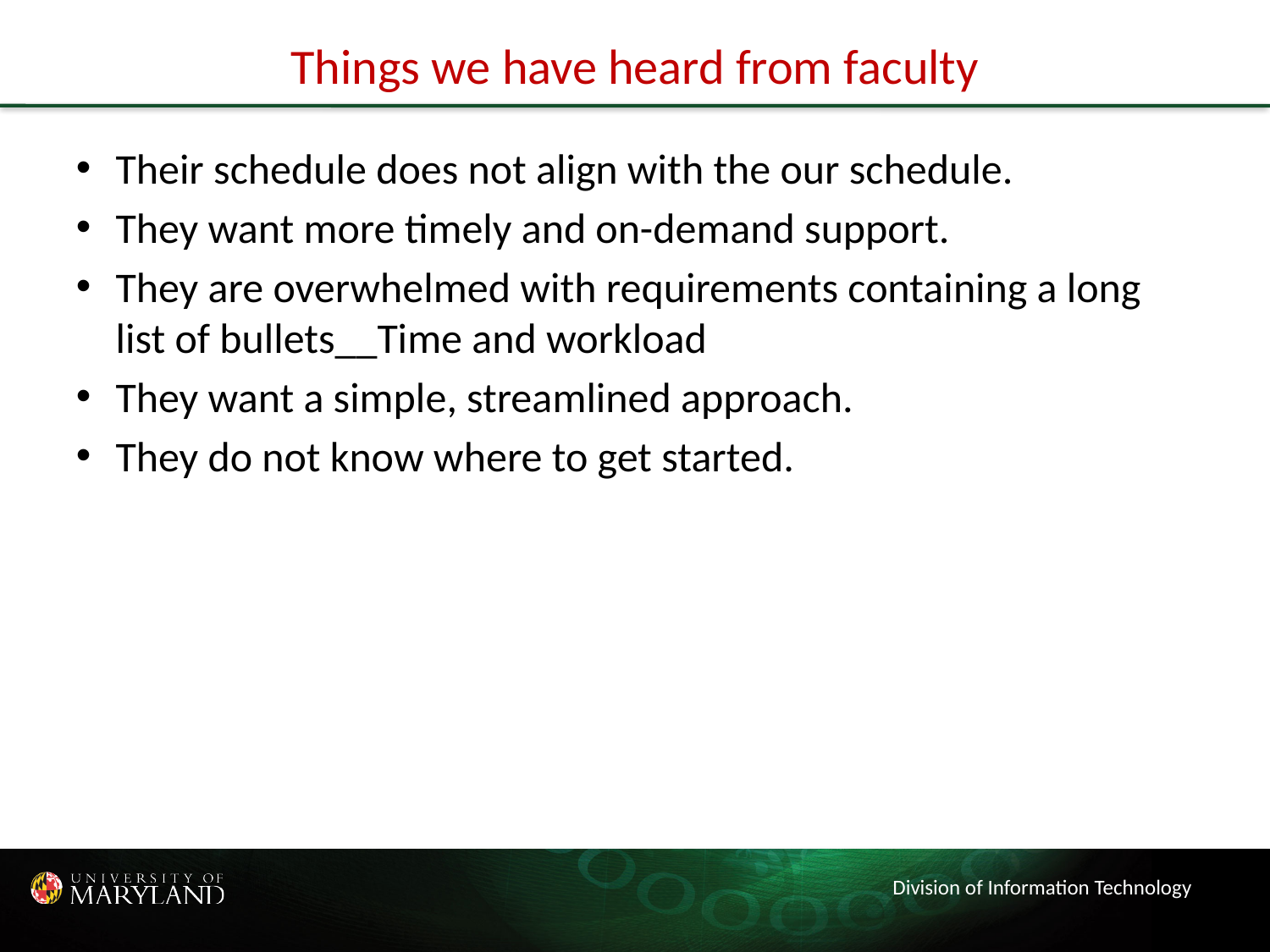

# Things we have heard from faculty
Their schedule does not align with the our schedule.
They want more timely and on-demand support.
They are overwhelmed with requirements containing a long list of bullets__Time and workload
They want a simple, streamlined approach.
They do not know where to get started.